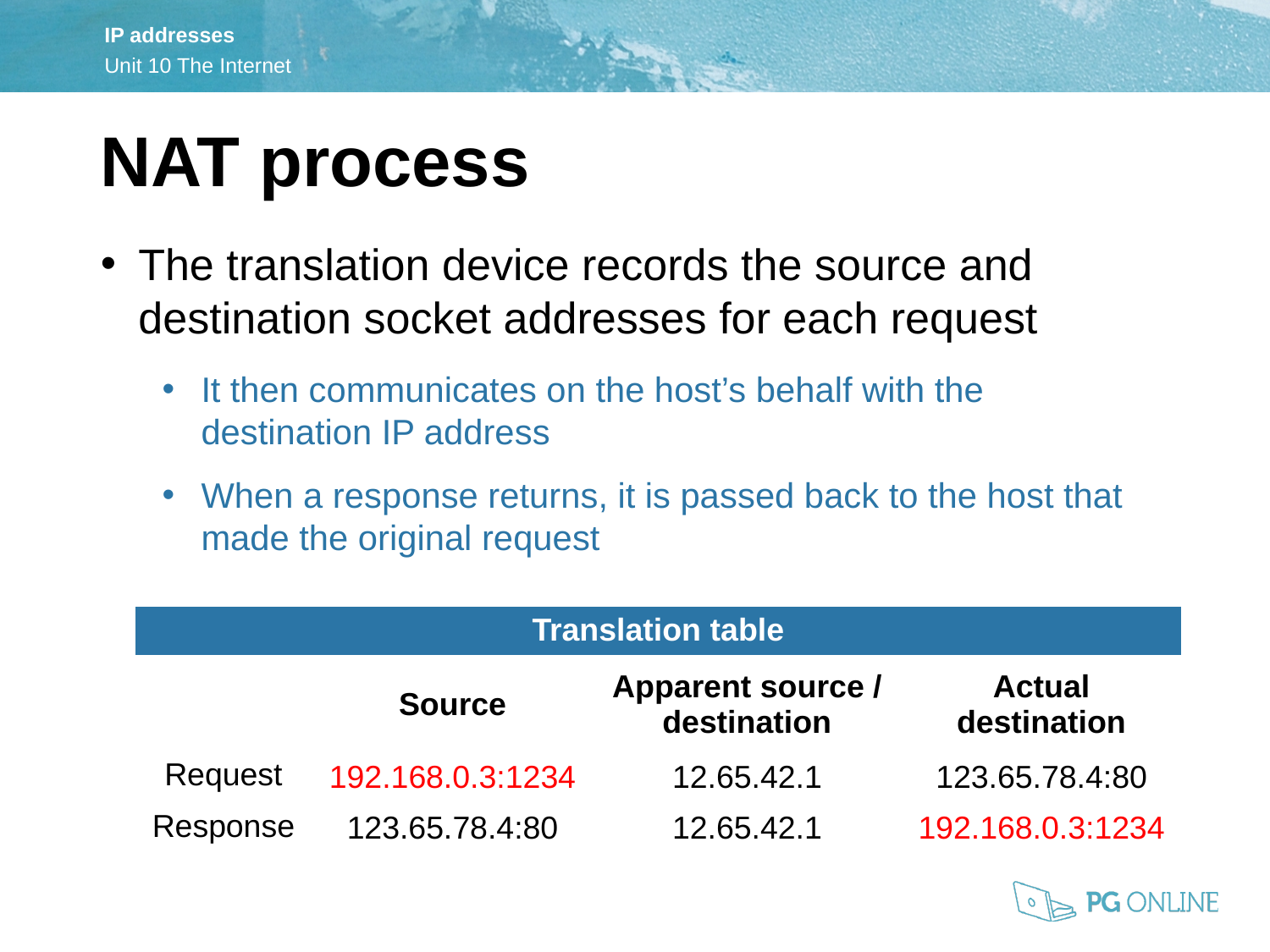

NAT process
The translation device records the source and destination socket addresses for each request
It then communicates on the host’s behalf with the destination IP address
When a response returns, it is passed back to the host that made the original request
| Translation table |  |  |  |
| --- | --- | --- | --- |
|  | Source | Apparent source / destination | Actual destination |
| Request | 192.168.0.3:1234 | 12.65.42.1 | 123.65.78.4:80 |
| Response | 123.65.78.4:80 | 12.65.42.1 | 192.168.0.3:1234 |